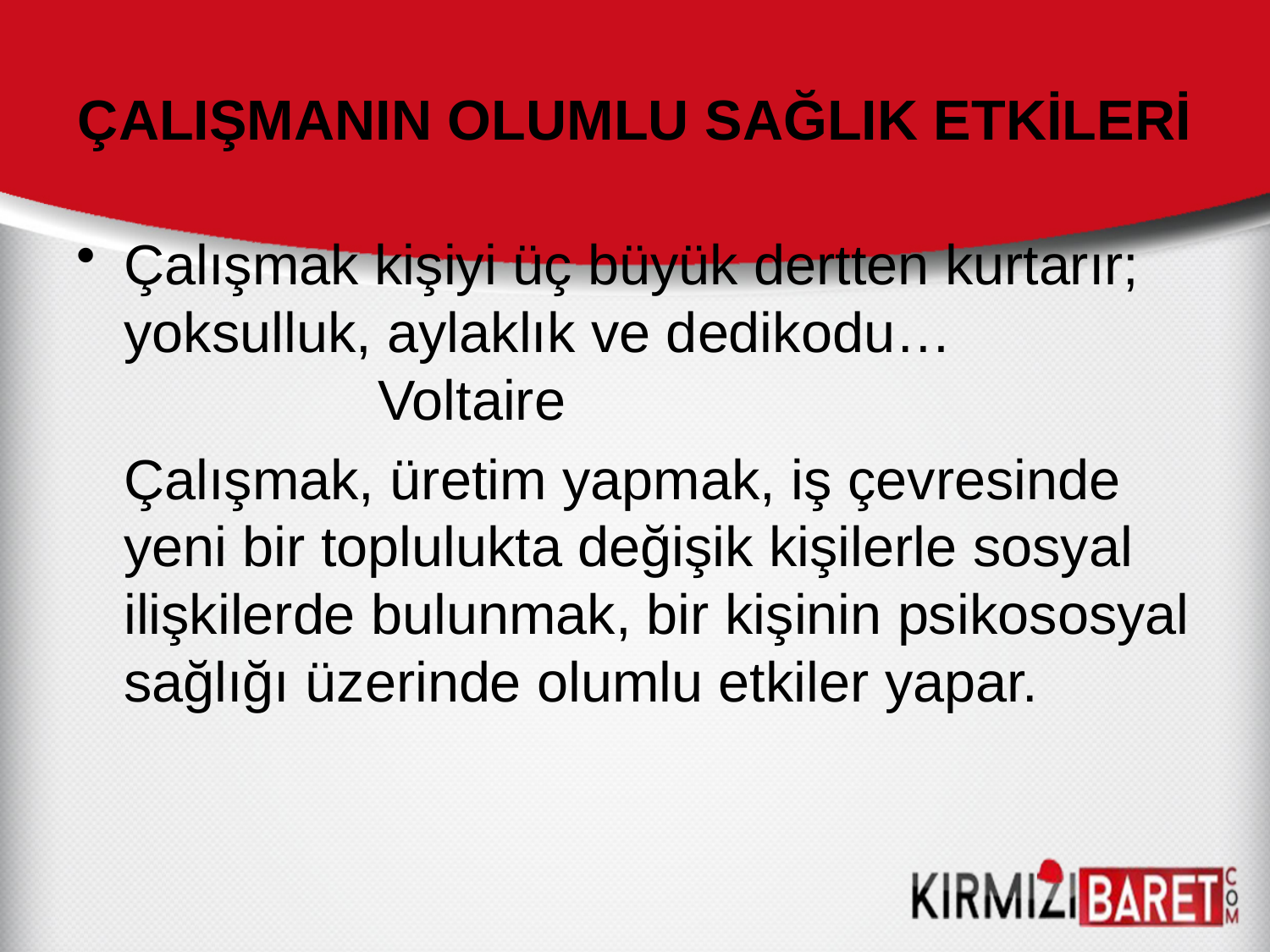

# ÇALIŞMANIN OLUMLU SAĞLIK ETKİLERİ
Çalışmak kişiyi üç büyük dertten kurtarır; yoksulluk, aylaklık ve dedikodu…				Voltaire
	Çalışmak, üretim yapmak, iş çevresinde yeni bir toplulukta değişik kişilerle sosyal ilişkilerde bulunmak, bir kişinin psikososyal sağlığı üzerinde olumlu etkiler yapar.